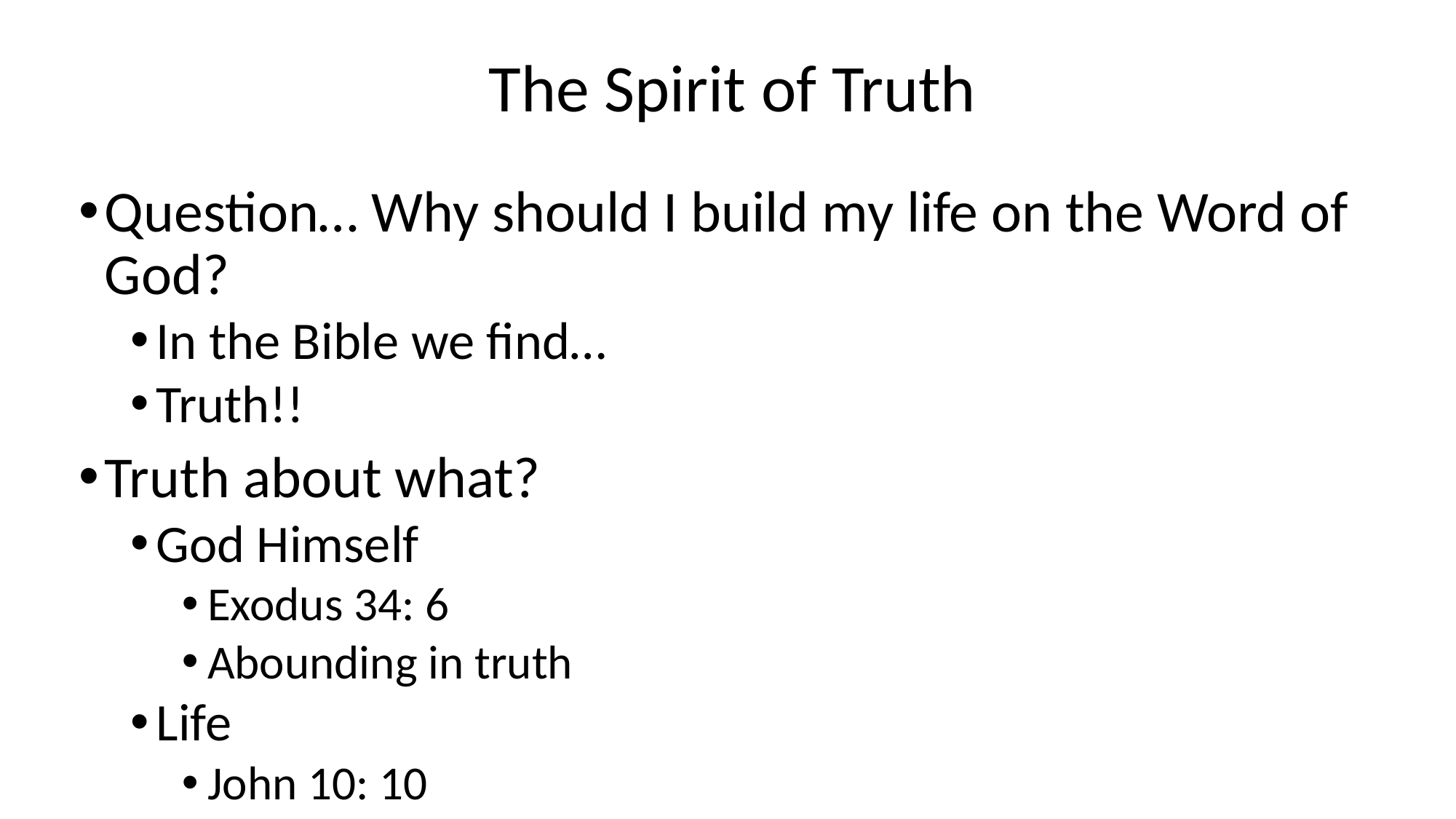

# The Spirit of Truth
Question… Why should I build my life on the Word of God?
In the Bible we find…
Truth!!
Truth about what?
God Himself
Exodus 34: 6
Abounding in truth
Life
John 10: 10